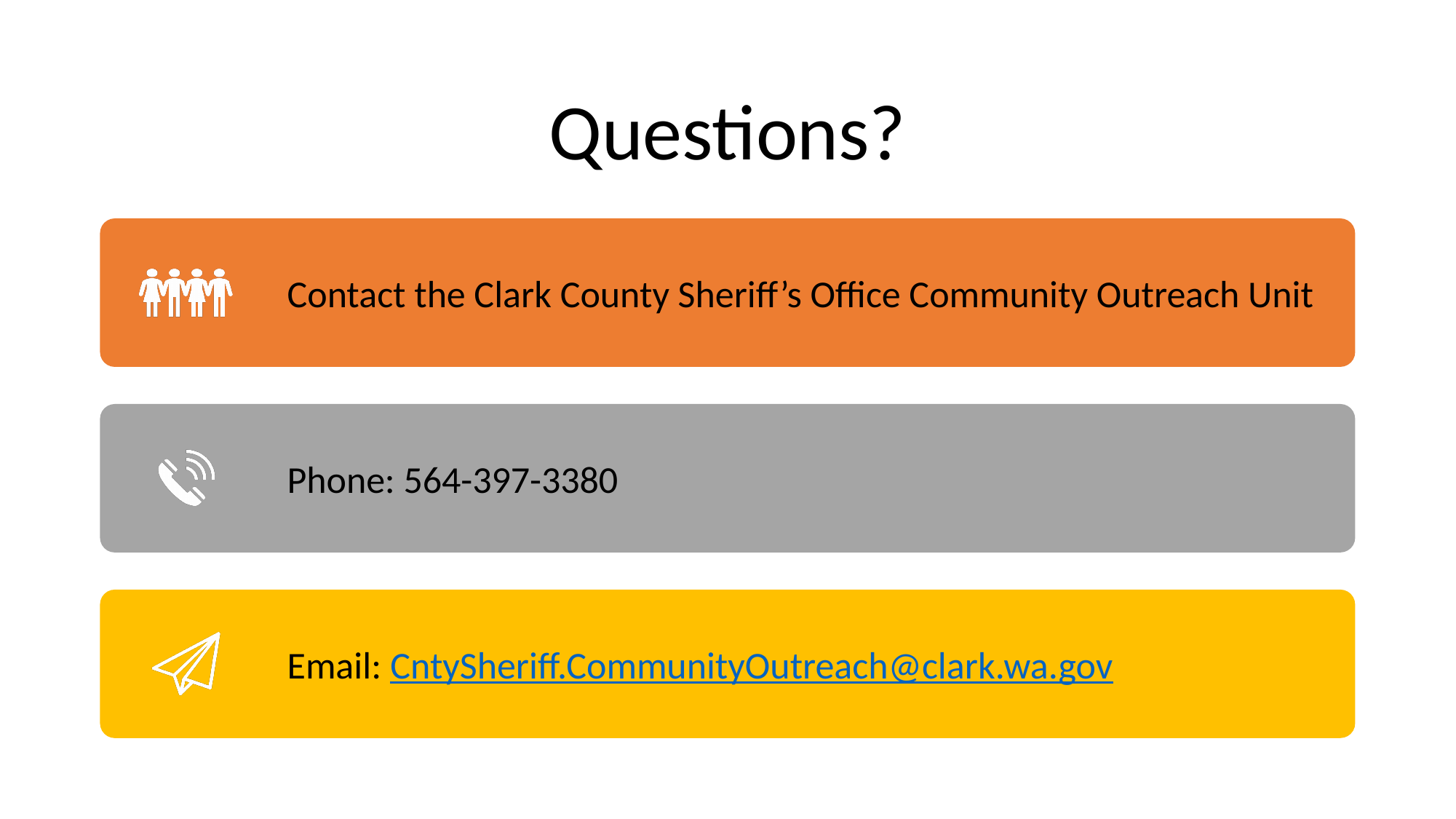

# Questions?
Contact the Clark County Sheriff’s Office Community Outreach Unit
Phone: 564-397-3380
Email: CntySheriff.CommunityOutreach@clark.wa.gov